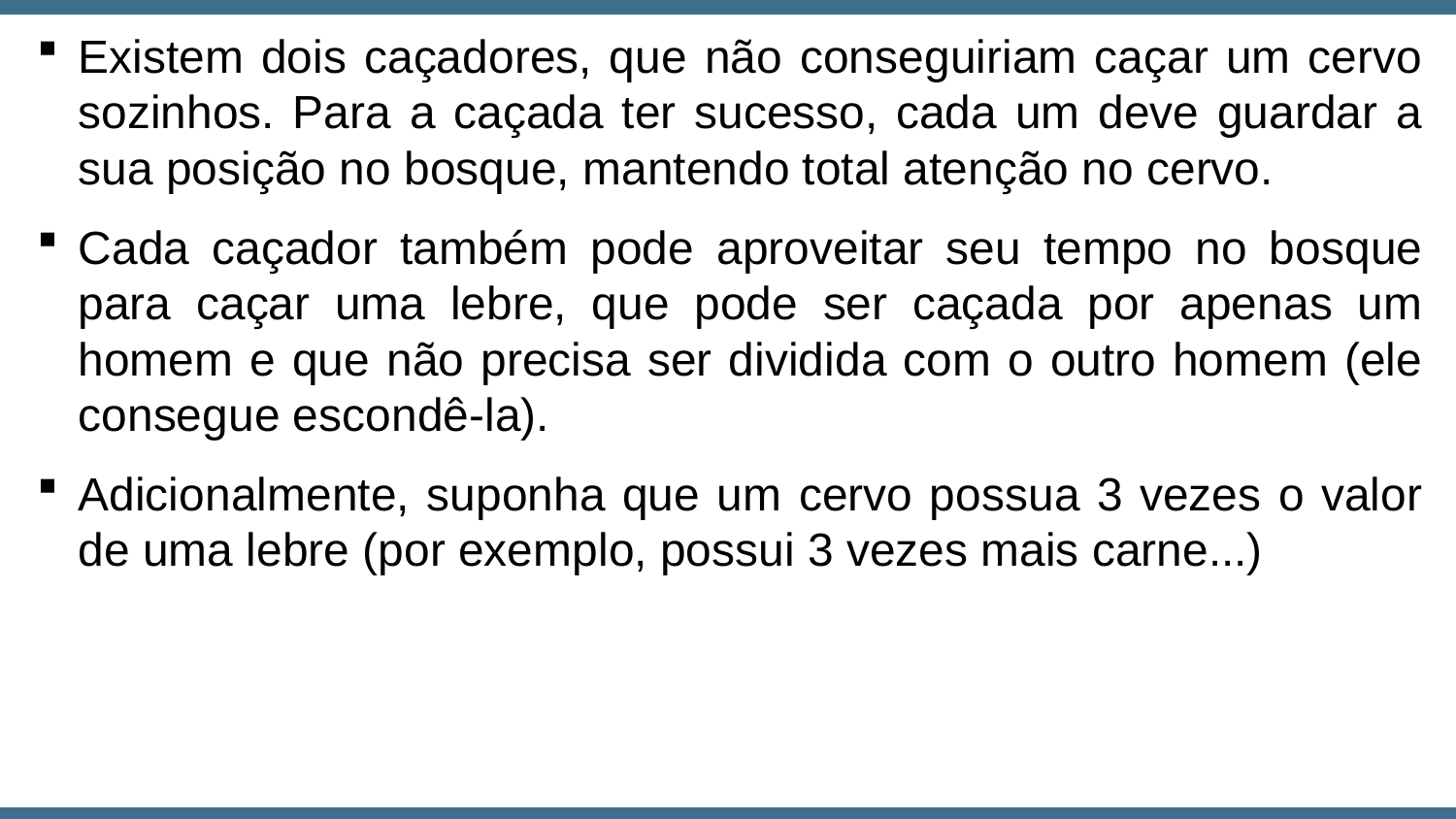

Existem dois caçadores, que não conseguiriam caçar um cervo sozinhos. Para a caçada ter sucesso, cada um deve guardar a sua posição no bosque, mantendo total atenção no cervo.

Cada caçador também pode aproveitar seu tempo no bosque para caçar uma lebre, que pode ser caçada por apenas um homem e que não precisa ser dividida com o outro homem (ele consegue escondê-la).

Adicionalmente, suponha que um cervo possua 3 vezes o valor de uma lebre (por exemplo, possui 3 vezes mais carne...)